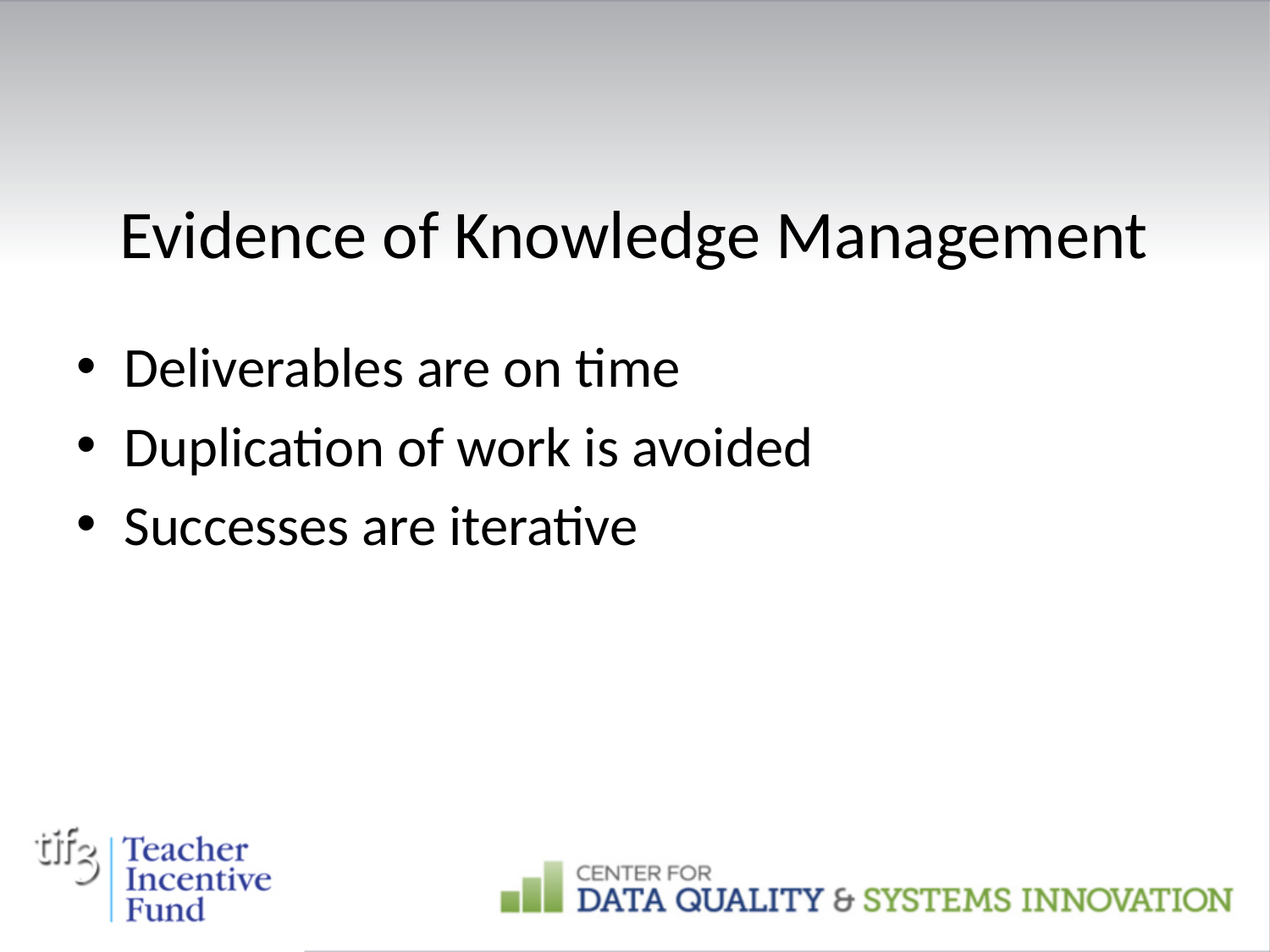

# Evidence of Knowledge Management
Deliverables are on time
Duplication of work is avoided
Successes are iterative